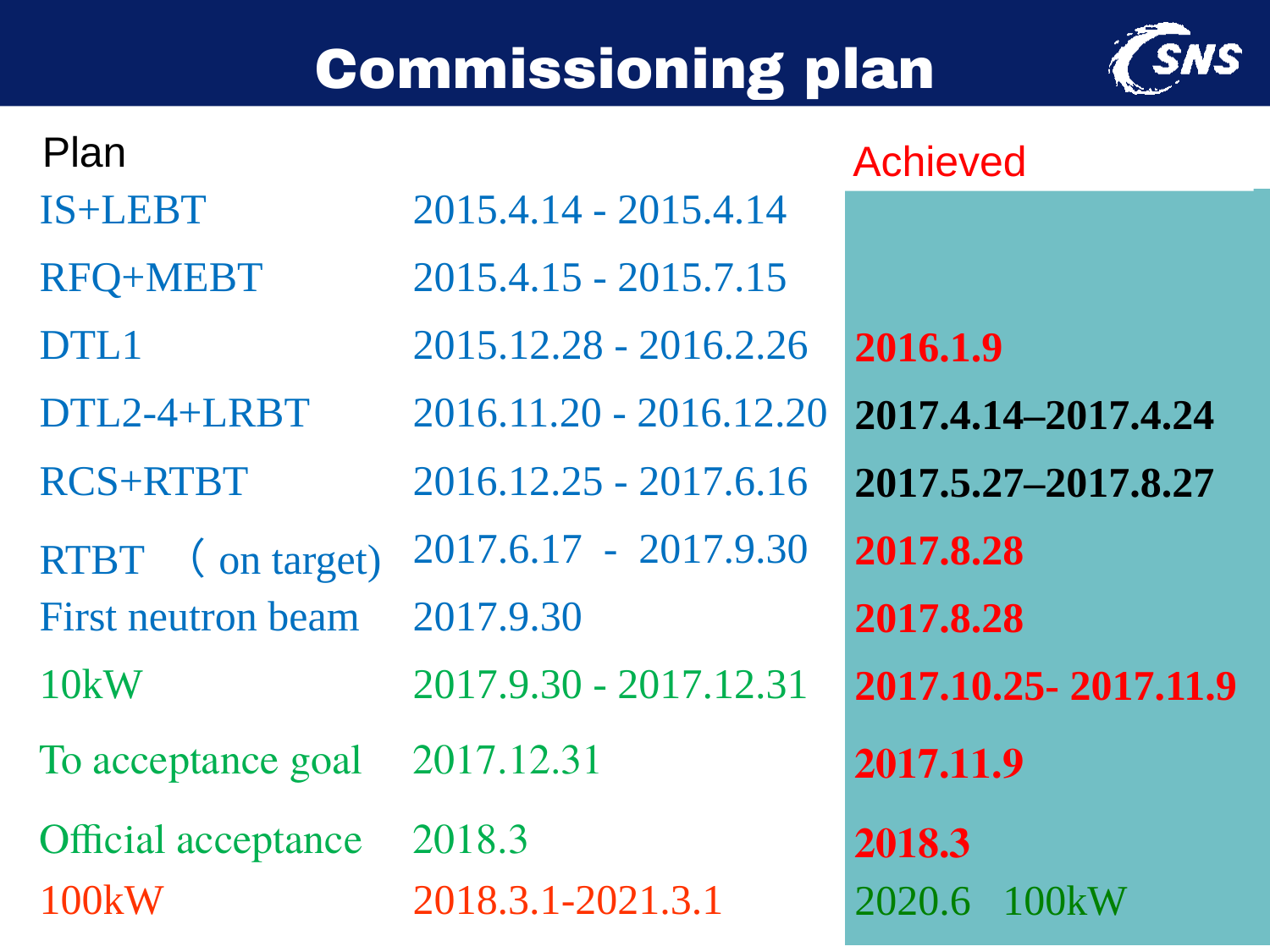

Commissioning plan
Plan
 Achieved
| IS+LEBT | 2015.4.14 - 2015.4.14 |
| --- | --- |
| RFQ+MEBT | 2015.4.15 - 2015.7.15 |
| DTL1 | 2015.12.28 - 2016.2.26 |
| DTL2-4+LRBT | 2016.11.20 - 2016.12.20 |
| RCS+RTBT | 2016.12.25 - 2017.6.16 |
| RTBT （on target) | 2017.6.17 - 2017.9.30 |
| First neutron beam | 2017.9.30 |
| 10kW | 2017.9.30 - 2017.12.31 |
| To acceptance goal | 2017.12.31 |
| Official acceptance | 2018.3 |
| 100kW | 2018.3.1-2021.3.1 |
|  |
| --- |
|  |
| 2016.1.9 |
| 2017.4.14–2017.4.24 |
| 2017.5.27–2017.8.27 |
| 2017.8.28 |
| 2017.8.28 |
| 2017.10.25- 2017.11.9 |
| 2017.11.9 |
| 2018.3 |
| 2020.6 100kW |